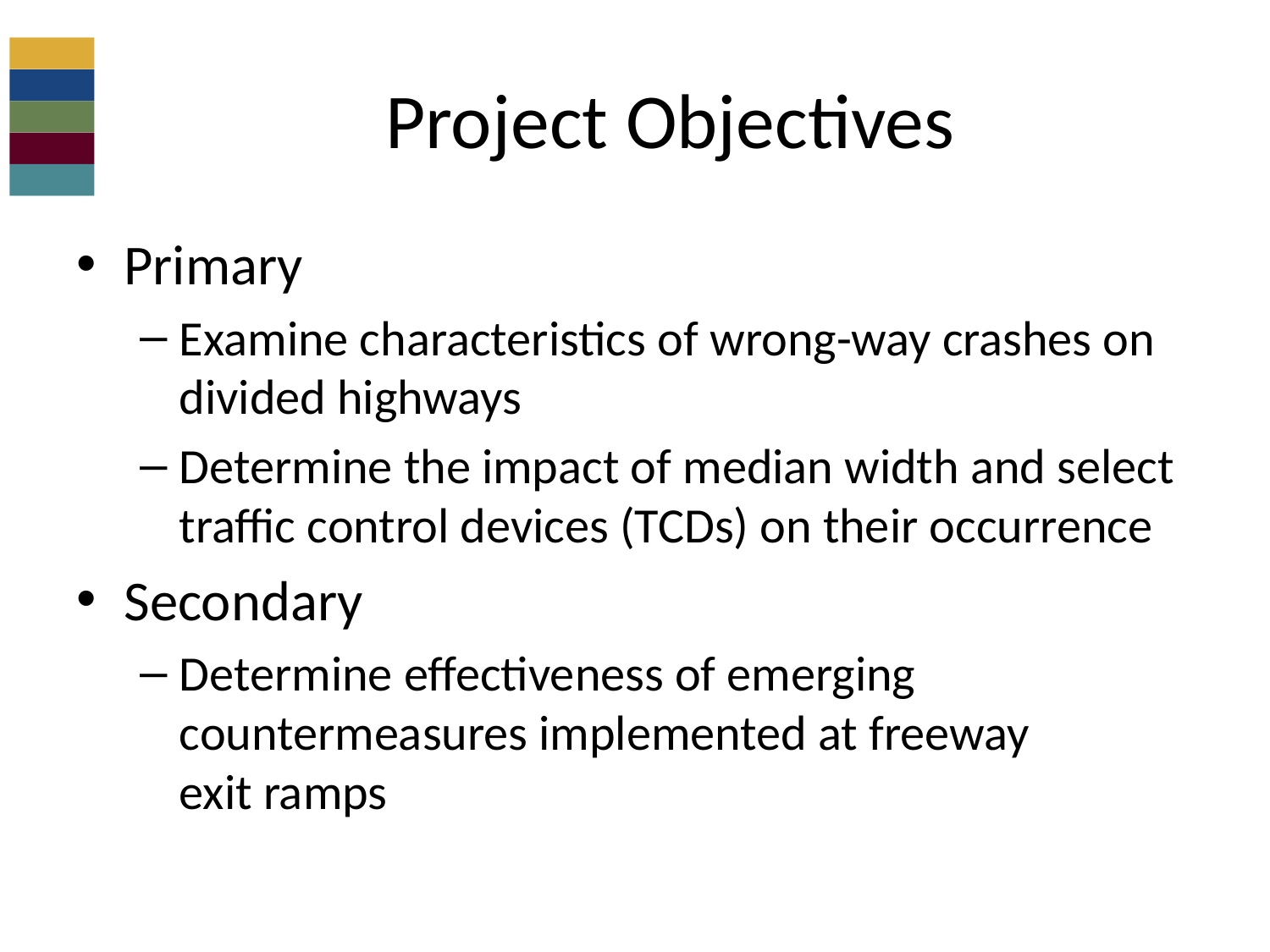

# Project Objectives
Primary
Examine characteristics of wrong-way crashes on divided highways
Determine the impact of median width and select traffic control devices (TCDs) on their occurrence
Secondary
Determine effectiveness of emerging countermeasures implemented at freeway
exit ramps